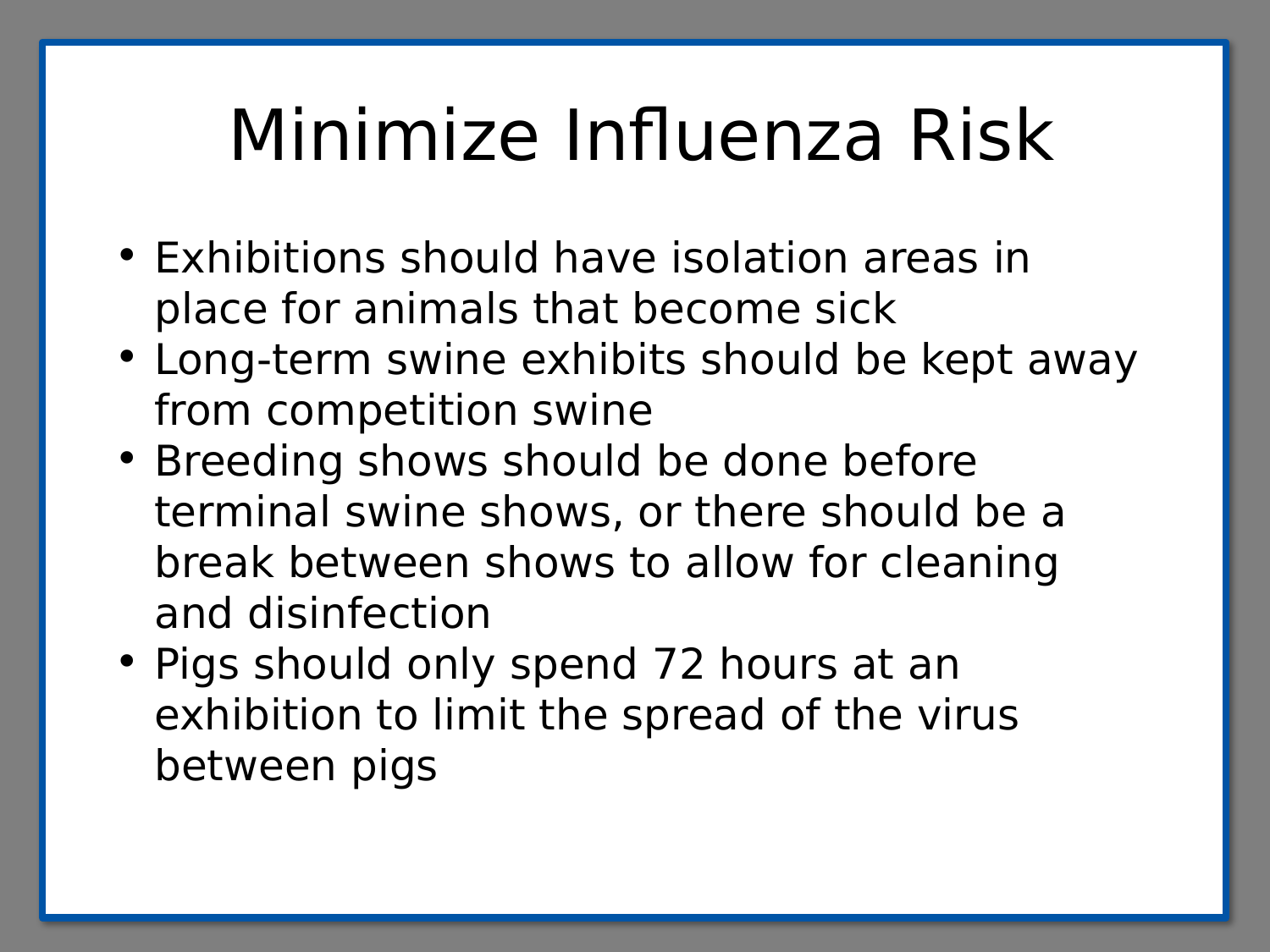

Minimize Influenza Risk
Exhibitions should have isolation areas in place for animals that become sick
Long-term swine exhibits should be kept away from competition swine
Breeding shows should be done before terminal swine shows, or there should be a break between shows to allow for cleaning and disinfection
Pigs should only spend 72 hours at an exhibition to limit the spread of the virus between pigs